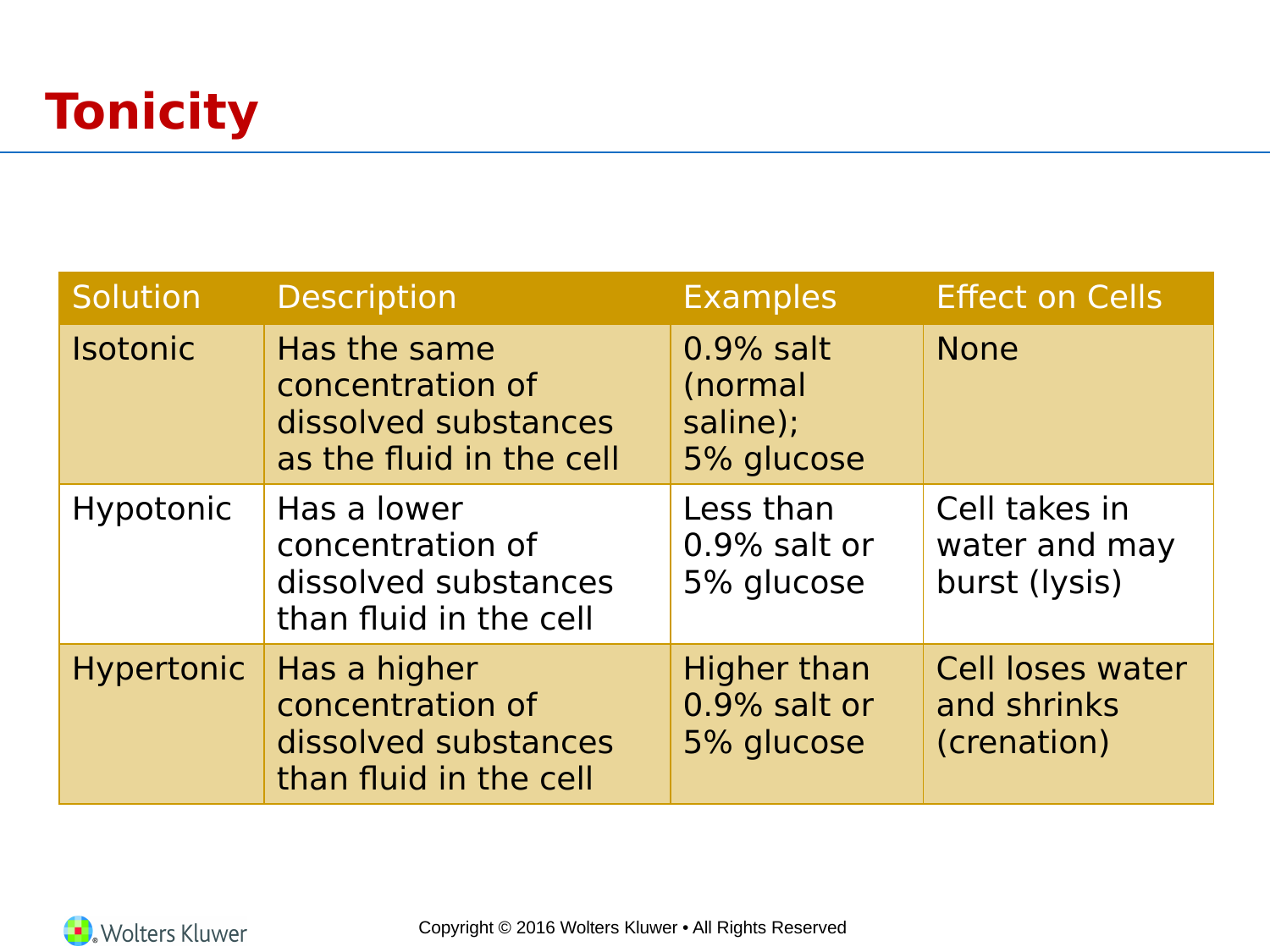

# Tonicity
| Solution | Description | Examples | Effect on Cells |
| --- | --- | --- | --- |
| Isotonic | Has the same concentration of dissolved substances as the fluid in the cell | 0.9% salt (normal saline); 5% glucose | None |
| Hypotonic | Has a lower concentration of dissolved substances than fluid in the cell | Less than 0.9% salt or 5% glucose | Cell takes in water and may burst (lysis) |
| Hypertonic | Has a higher concentration of dissolved substances than fluid in the cell | Higher than 0.9% salt or 5% glucose | Cell loses water and shrinks (crenation) |